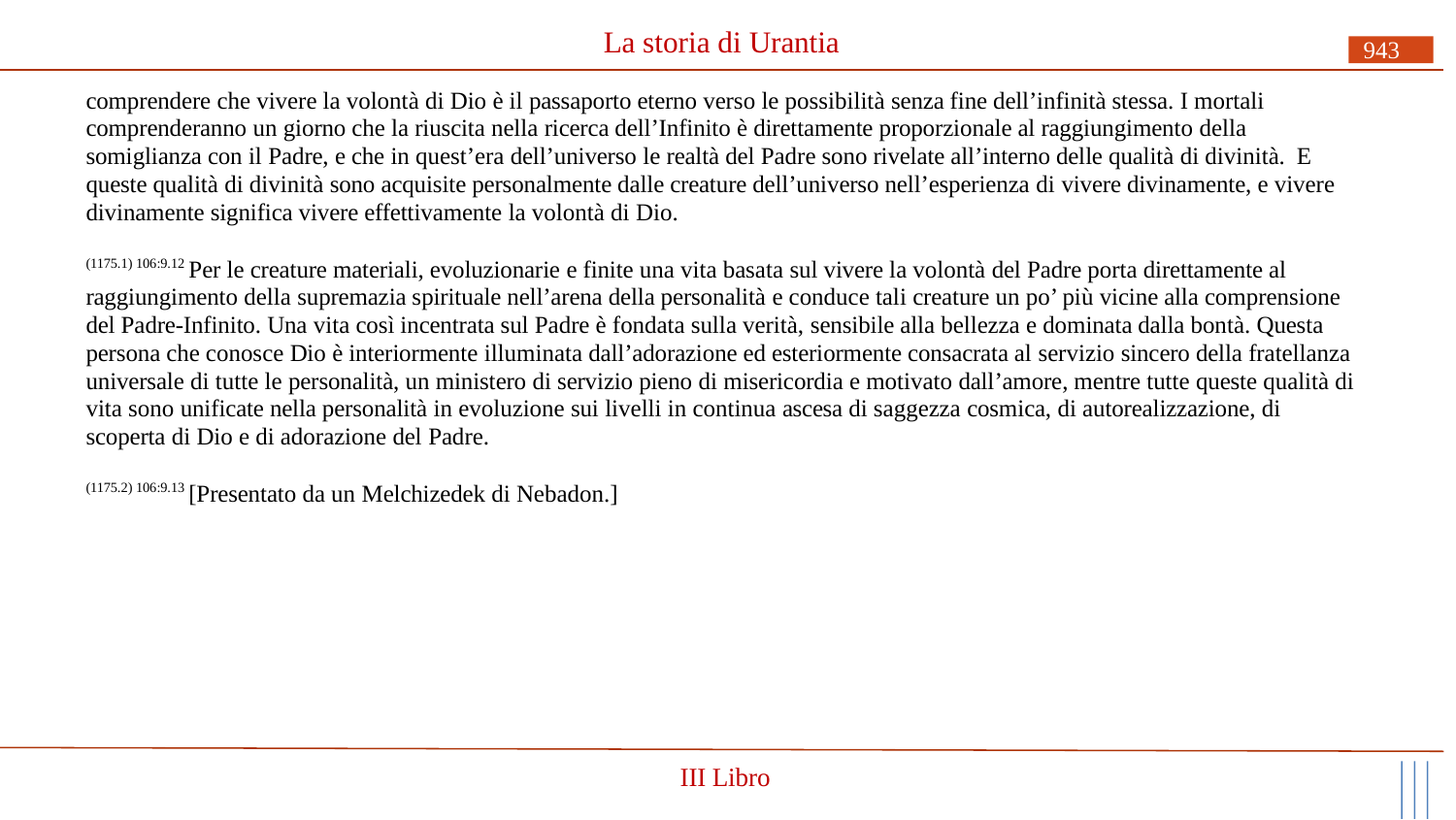

# La storia di Urantia
943

comprendere che vivere la volontà di Dio è il passaporto eterno verso le possibilità senza fine dell’infinità stessa. I mortali  comprenderanno un giorno che la riuscita nella ricerca dell’Infinito è direttamente proporzionale al raggiungimento della  somiglianza con il Padre, e che in quest’era dell’universo le realtà del Padre sono rivelate all’interno delle qualità di divinità. E
queste qualità di divinità sono acquisite personalmente dalle creature dell’universo nell’esperienza di vivere divinamente, e vivere  divinamente significa vivere effettivamente la volontà di Dio.

(1175.1) 106:9.12 Per le creature materiali, evoluzionarie e finite una vita basata sul vivere la volontà del Padre porta direttamente al  raggiungimento della supremazia spirituale nell’arena della personalità e conduce tali creature un po’ più vicine alla comprensione  del Padre-Infinito. Una vita così incentrata sul Padre è fondata sulla verità, sensibile alla bellezza e dominata dalla bontà. Questa  persona che conosce Dio è interiormente illuminata dall’adorazione ed esteriormente consacrata al servizio sincero della fratellanza  universale di tutte le personalità, un ministero di servizio pieno di misericordia e motivato dall’amore, mentre tutte queste qualità di  vita sono unificate nella personalità in evoluzione sui livelli in continua ascesa di saggezza cosmica, di autorealizzazione, di  scoperta di Dio e di adorazione del Padre.

(1175.2) 106:9.13 [Presentato da un Melchizedek di Nebadon.]

III Libro